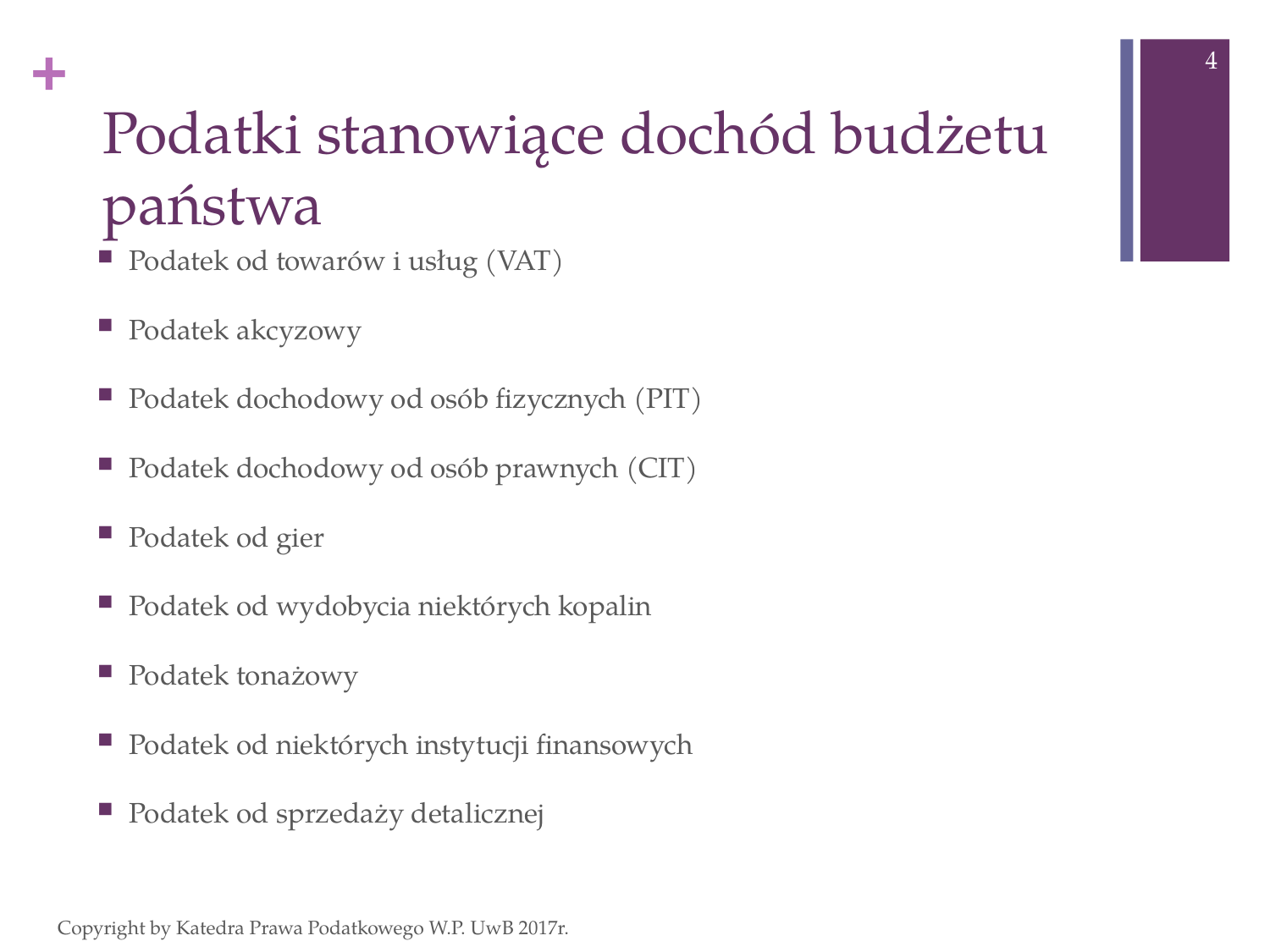

4
Podatki stanowiące dochód budżetu państwa
Podatek od towarów i usług (VAT)
Podatek akcyzowy
Podatek dochodowy od osób fizycznych (PIT)
Podatek dochodowy od osób prawnych (CIT)
Podatek od gier
Podatek od wydobycia niektórych kopalin
Podatek tonażowy
Podatek od niektórych instytucji finansowych
Podatek od sprzedaży detalicznej
Copyright by Katedra Prawa Podatkowego W.P. UwB 2017r.